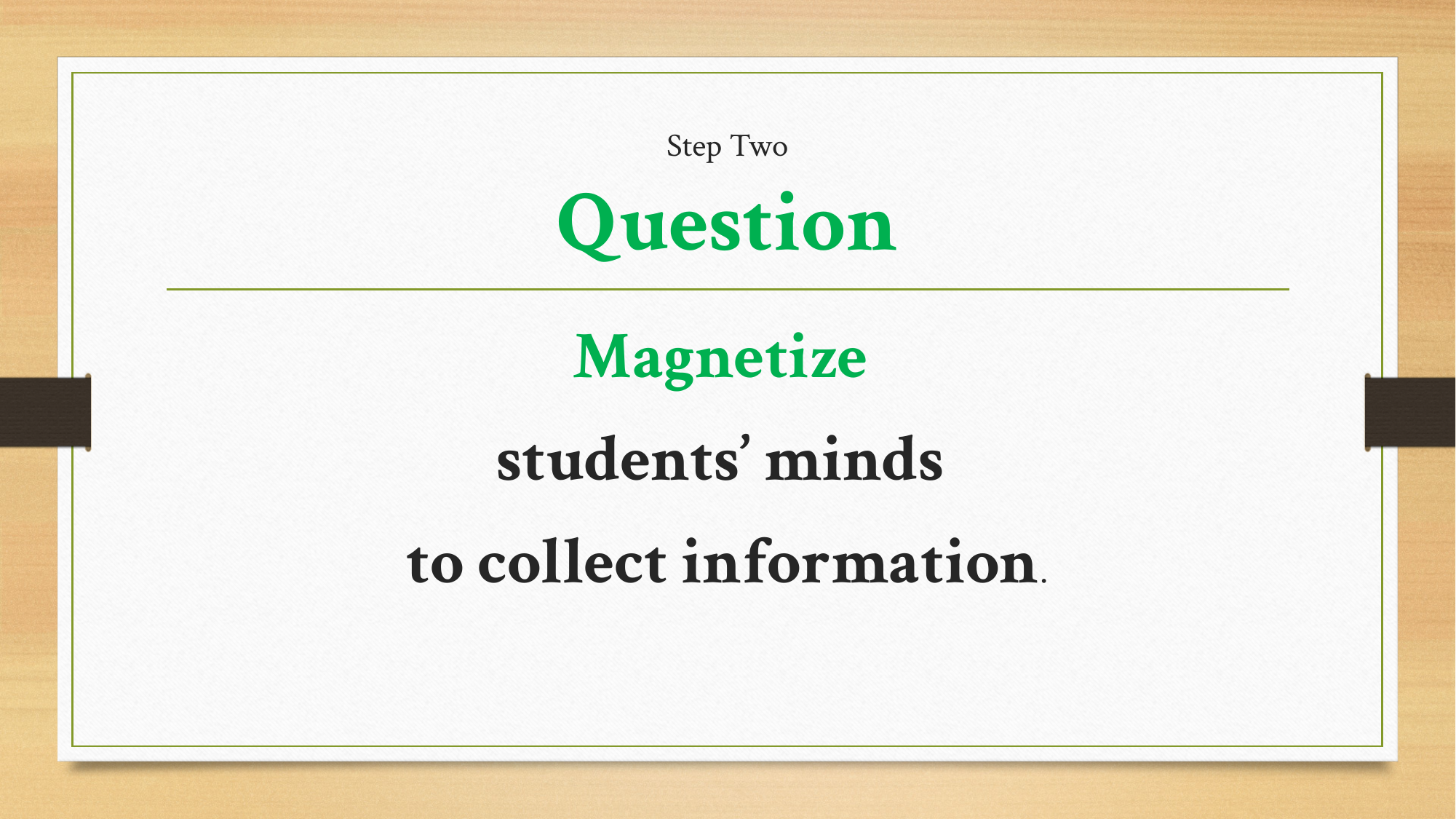

# Step Two Question
Magnetize
students’ minds
to collect information.